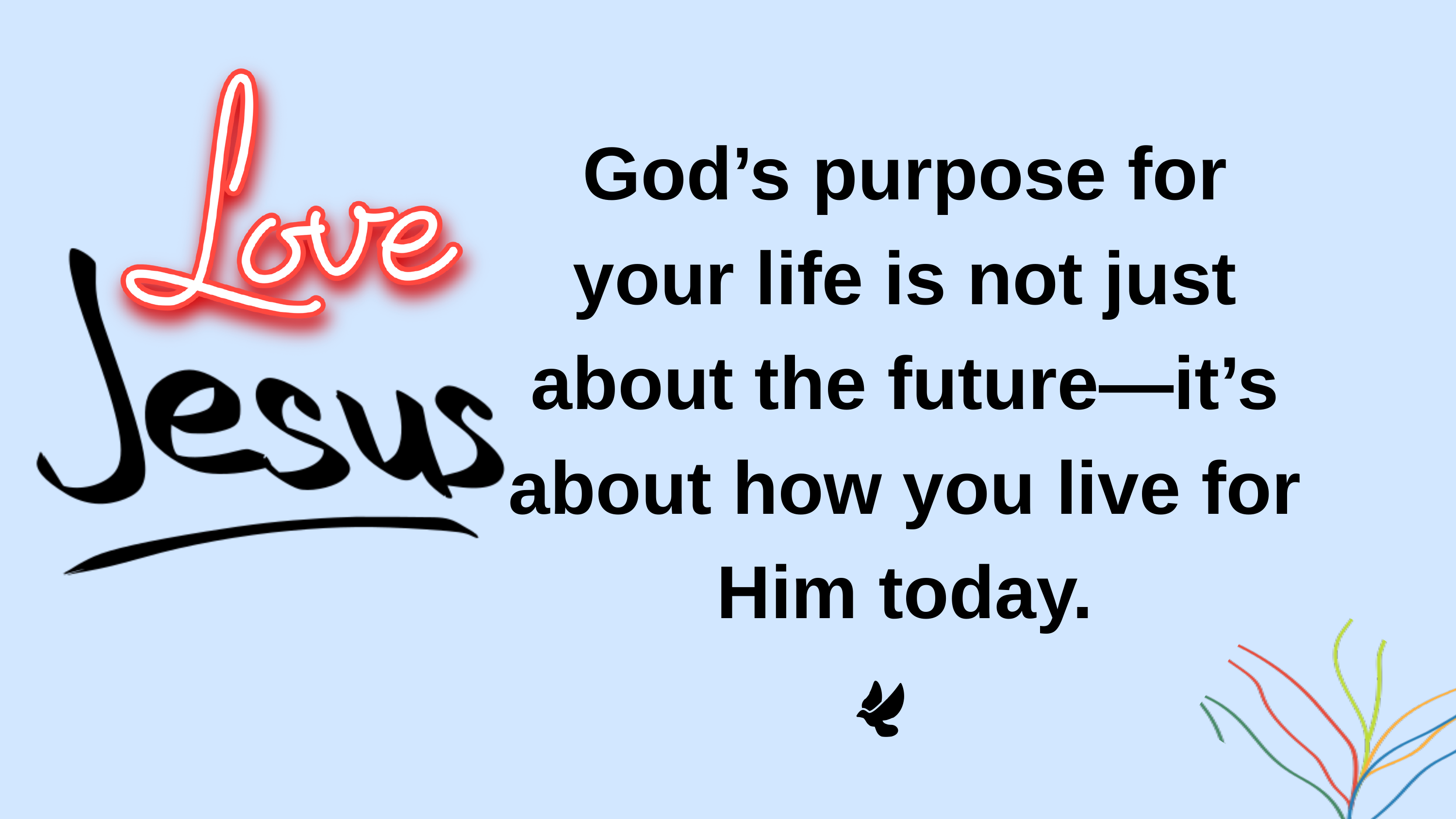

God’s purpose for your life is not just about the future—it’s about how you live for Him today.